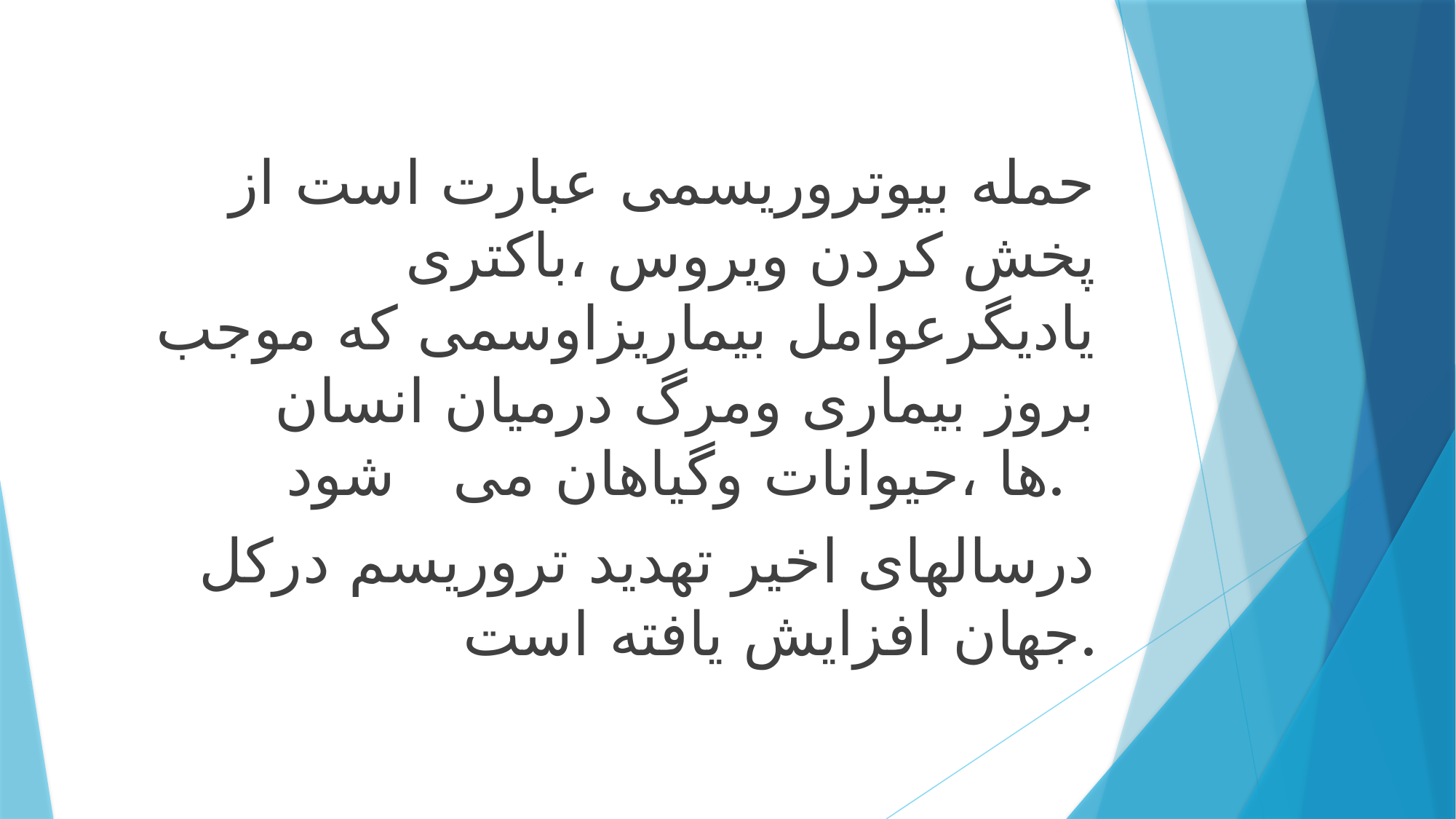

حمله بیوتروریسمی عبارت است از پخش کردن ویروس ،باکتری یادیگرعوامل بیماریزاوسمی که موجب بروز بیماری ومرگ درمیان انسان ها ،حیوانات وگیاهان می   شود.
درسالهای اخیر تهدید تروریسم درکل جهان افزایش یافته است.
#